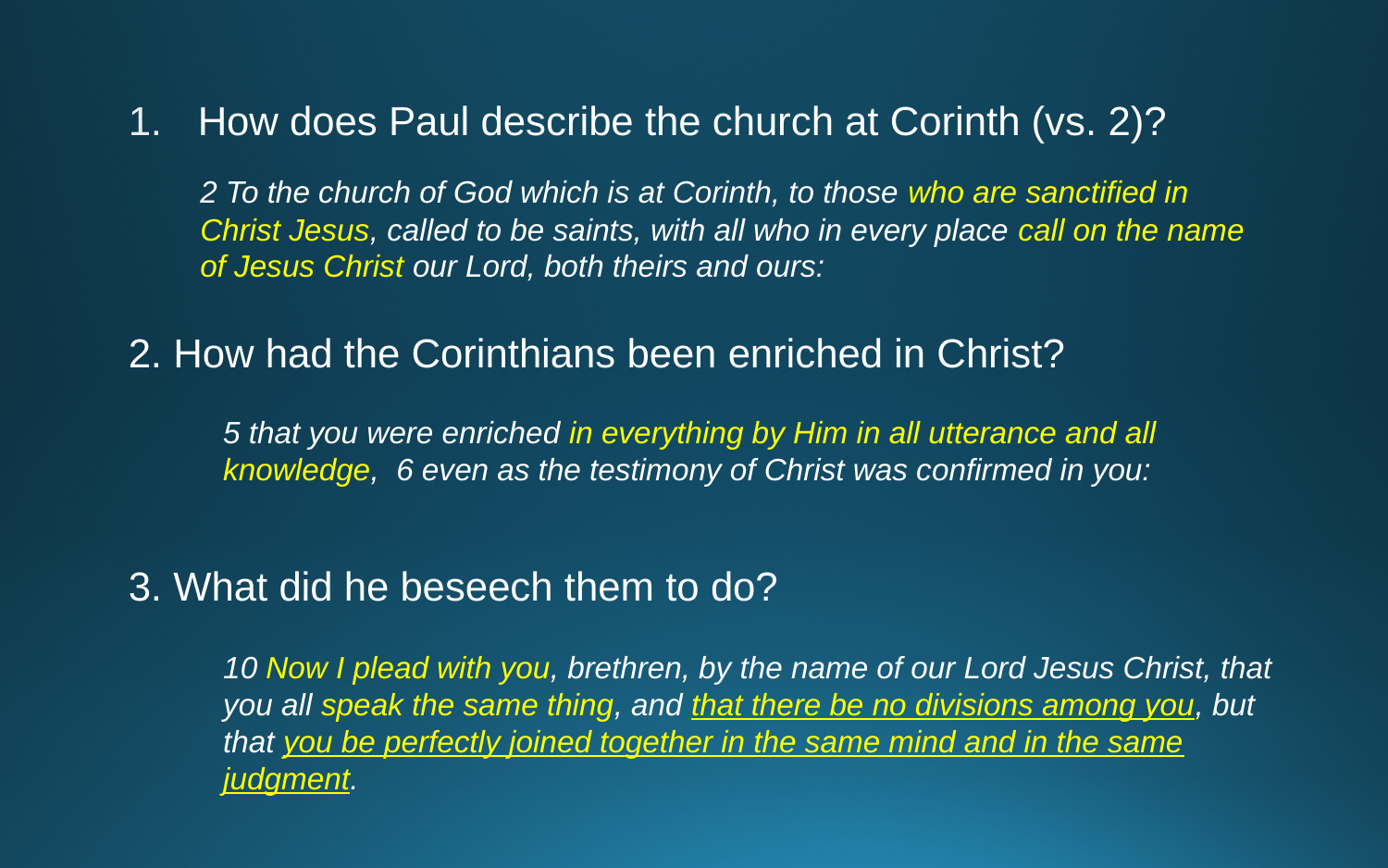

How does Paul describe the church at Corinth (vs. 2)?

2. How had the Corinthians been enriched in Christ?

3. What did he beseech them to do?
2 To the church of God which is at Corinth, to those who are sanctified in Christ Jesus, called to be saints, with all who in every place call on the name of Jesus Christ our Lord, both theirs and ours:
5 that you were enriched in everything by Him in all utterance and all knowledge,  6 even as the testimony of Christ was confirmed in you:
10 Now I plead with you, brethren, by the name of our Lord Jesus Christ, that you all speak the same thing, and that there be no divisions among you, but that you be perfectly joined together in the same mind and in the same judgment.